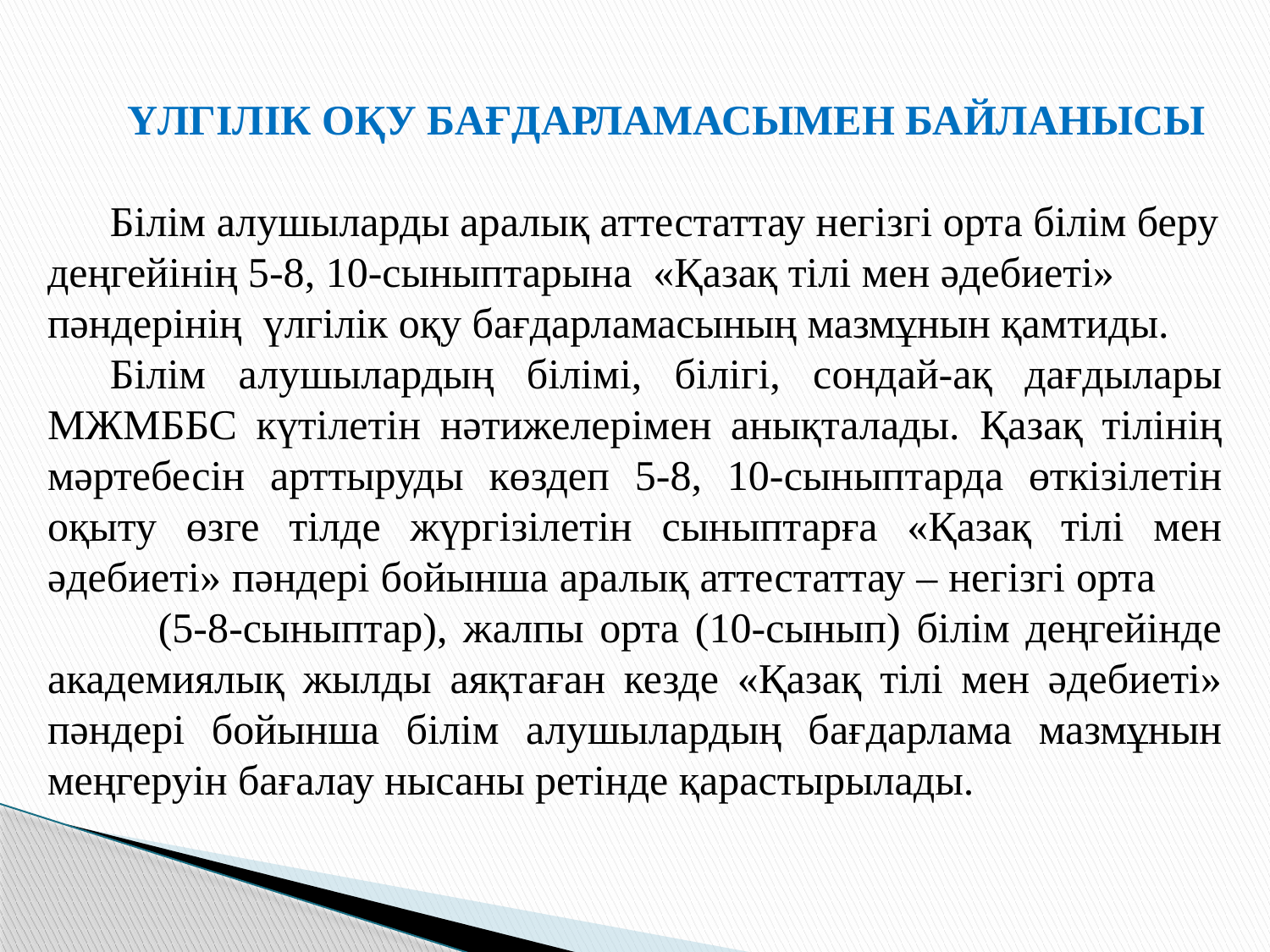

ҮЛГІЛІК ОҚУ БАҒДАРЛАМАСЫМЕН БАЙЛАНЫСЫ

Білім алушыларды аралық аттестаттау негізгі орта білім беру деңгейінің 5-8, 10-сыныптарына  «Қазақ тілі мен әдебиеті» пәндерінің  үлгілік оқу бағдарламасының мазмұнын қамтиды.
Білім алушылардың білімі, білігі, сондай-ақ дағдылары МЖМББС күтілетін нәтижелерімен анықталады. Қазақ тілінің мәртебесін арттыруды көздеп 5-8, 10-сыныптарда өткізілетін оқыту өзге тілде жүргізілетін сыныптарға «Қазақ тілі мен әдебиеті» пәндері бойынша аралық аттестаттау – негізгі орта              (5-8-сыныптар), жалпы орта (10-сынып) білім деңгейінде академиялық жылды аяқтаған кезде «Қазақ тілі мен әдебиеті» пәндері бойынша білім алушылардың бағдарлама мазмұнын меңгеруін бағалау нысаны ретінде қарастырылады.